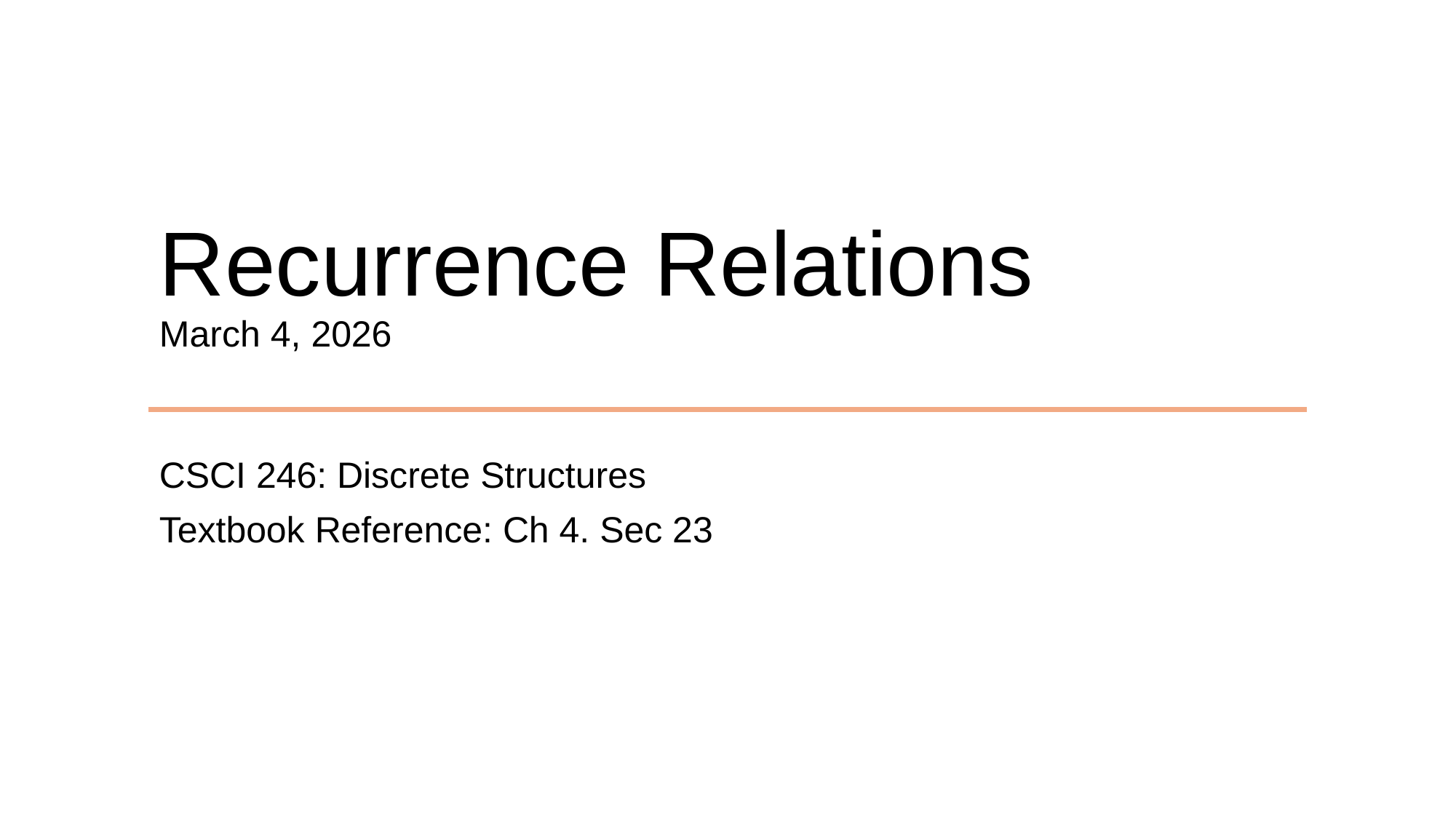

# Recurrence Relations March 4, 2026
CSCI 246: Discrete Structures
Textbook Reference: Ch 4. Sec 23